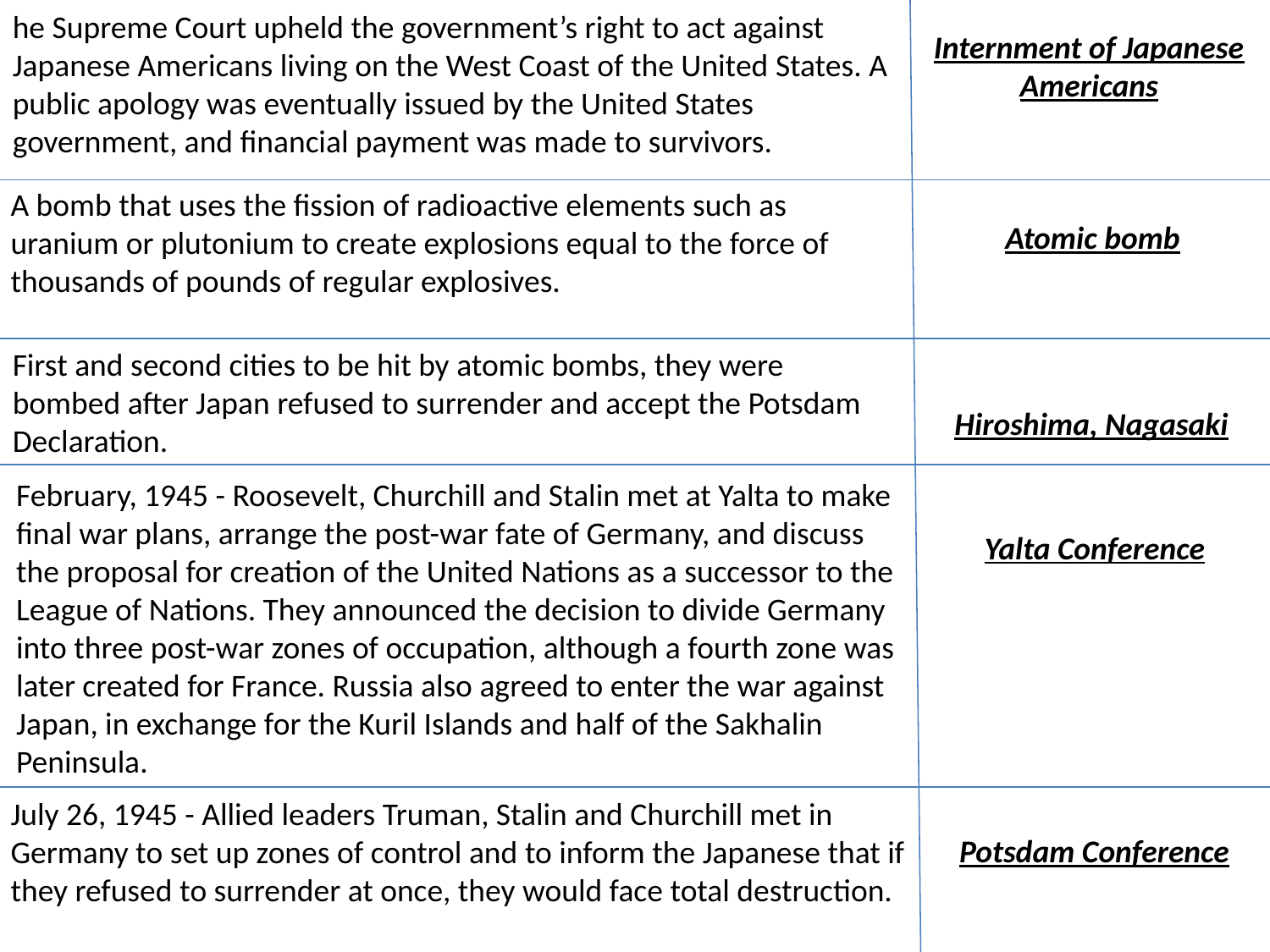

he Supreme Court upheld the government’s right to act against Japanese Americans living on the West Coast of the United States. A public apology was eventually issued by the United States government, and financial payment was made to survivors.
Internment of Japanese Americans
A bomb that uses the fission of radioactive elements such as uranium or plutonium to create explosions equal to the force of thousands of pounds of regular explosives.
Atomic bomb
First and second cities to be hit by atomic bombs, they were bombed after Japan refused to surrender and accept the Potsdam Declaration.
Hiroshima, Nagasaki
February, 1945 - Roosevelt, Churchill and Stalin met at Yalta to make final war plans, arrange the post-war fate of Germany, and discuss the proposal for creation of the United Nations as a successor to the League of Nations. They announced the decision to divide Germany into three post-war zones of occupation, although a fourth zone was later created for France. Russia also agreed to enter the war against Japan, in exchange for the Kuril Islands and half of the Sakhalin Peninsula.
Yalta Conference
July 26, 1945 - Allied leaders Truman, Stalin and Churchill met in Germany to set up zones of control and to inform the Japanese that if they refused to surrender at once, they would face total destruction.
Potsdam Conference